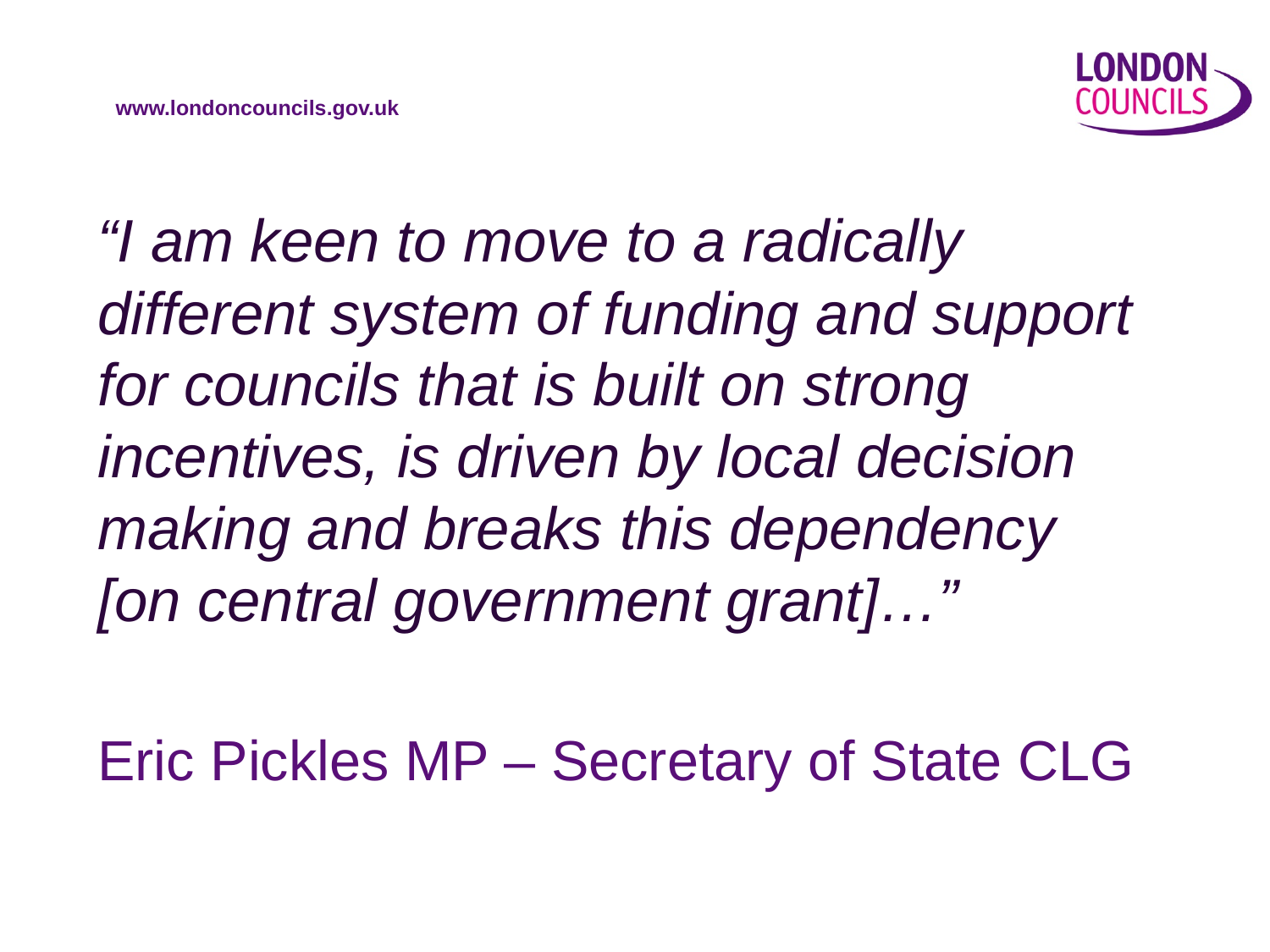

“I am keen to move to a radically different system of funding and support for councils that is built on strong incentives, is driven by local decision making and breaks this dependency [on central government grant]…”

Eric Pickles MP – Secretary of State CLG